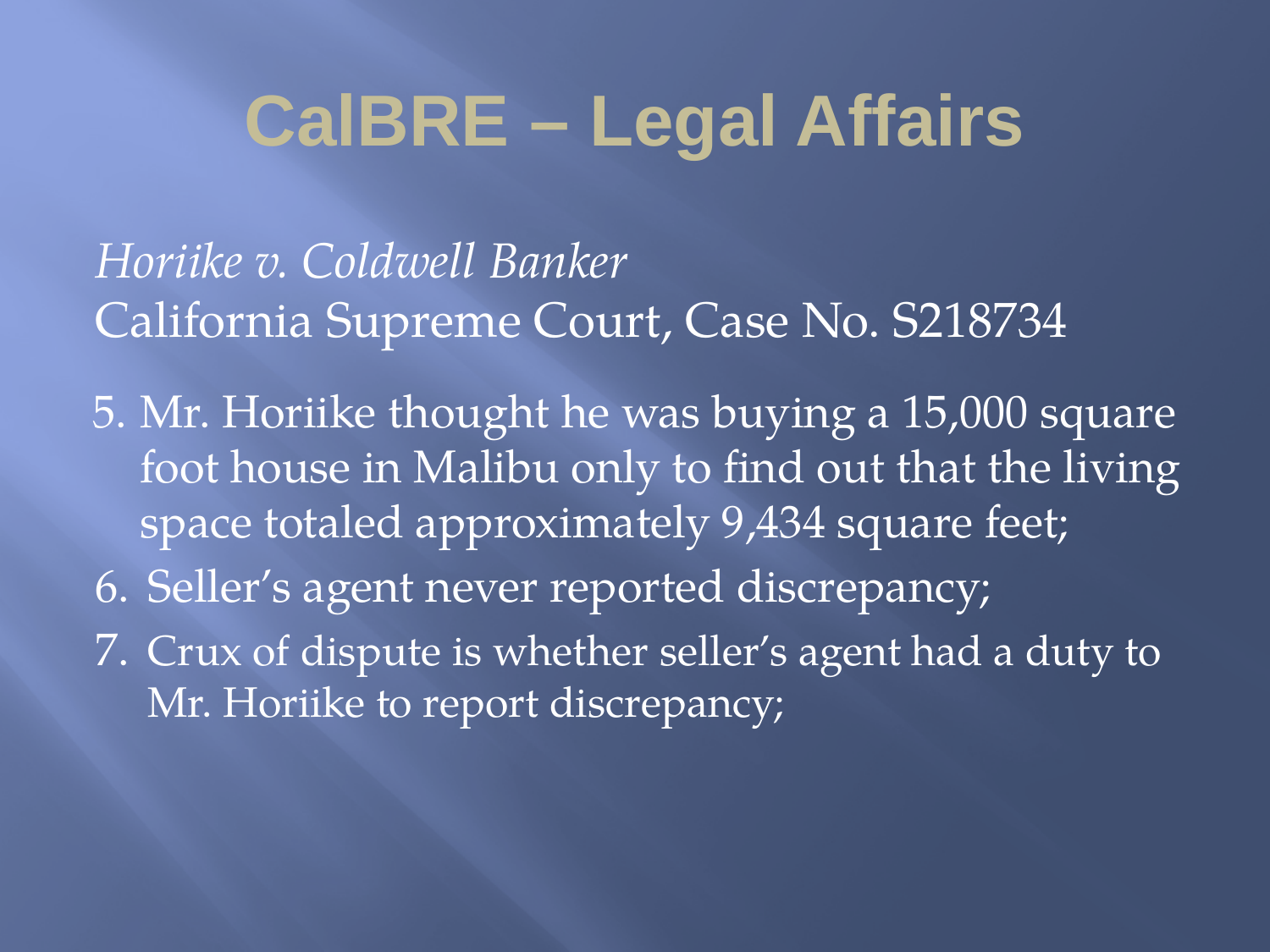

# CalBRE – Legal Affairs
Horiike v. Coldwell Banker
California Supreme Court, Case No. S218734

5.	Mr. Horiike thought he was buying a 15,000 square foot house in Malibu only to find out that the living space totaled approximately 9,434 square feet;
6.	Seller’s agent never reported discrepancy;
7. 	Crux of dispute is whether seller’s agent had a duty to Mr. Horiike to report discrepancy;